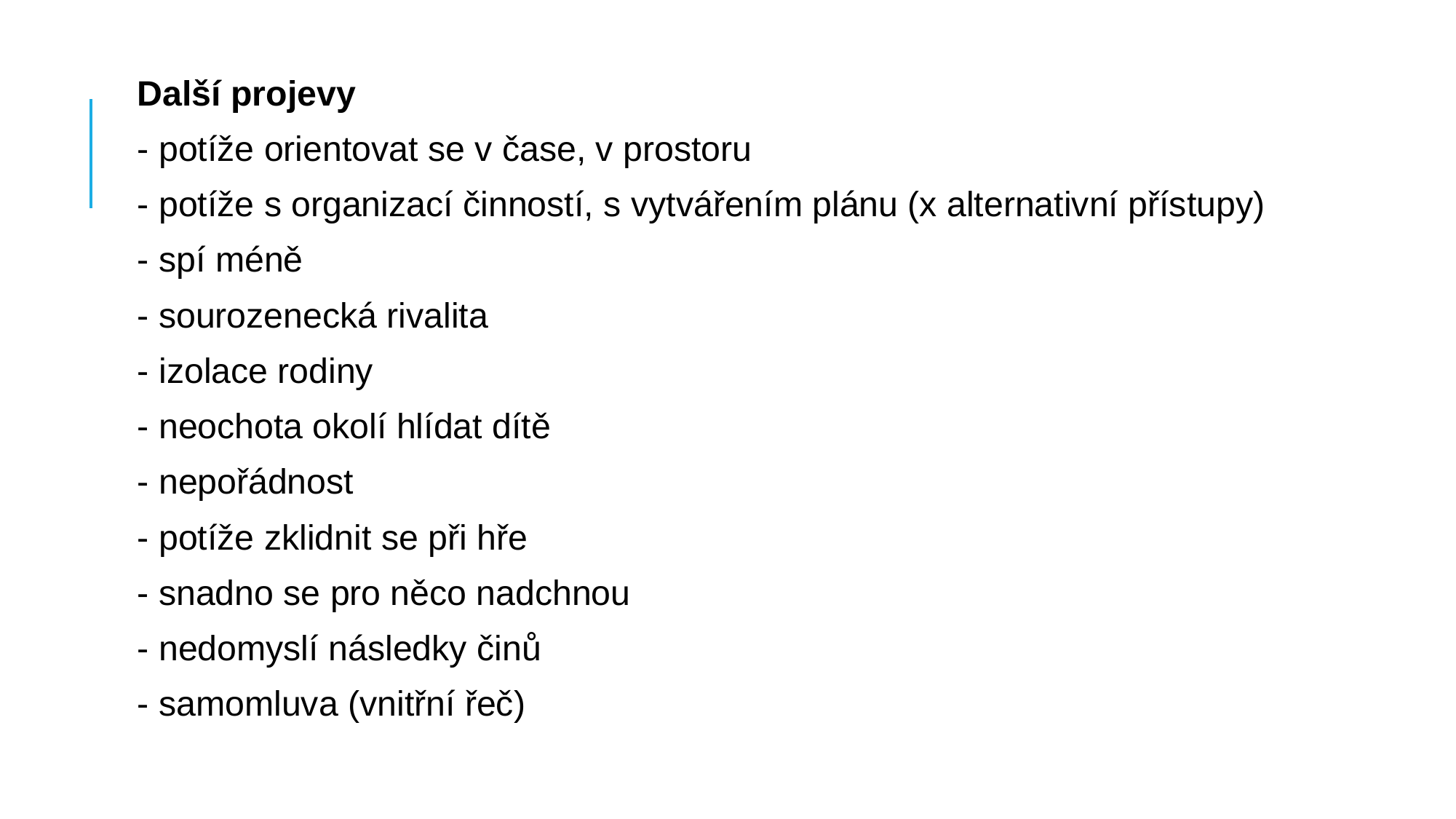

#
Další projevy
- potíže orientovat se v čase, v prostoru
- potíže s organizací činností, s vytvářením plánu (x alternativní přístupy)
- spí méně
- sourozenecká rivalita
- izolace rodiny
- neochota okolí hlídat dítě
- nepořádnost
- potíže zklidnit se při hře
- snadno se pro něco nadchnou
- nedomyslí následky činů
- samomluva (vnitřní řeč)